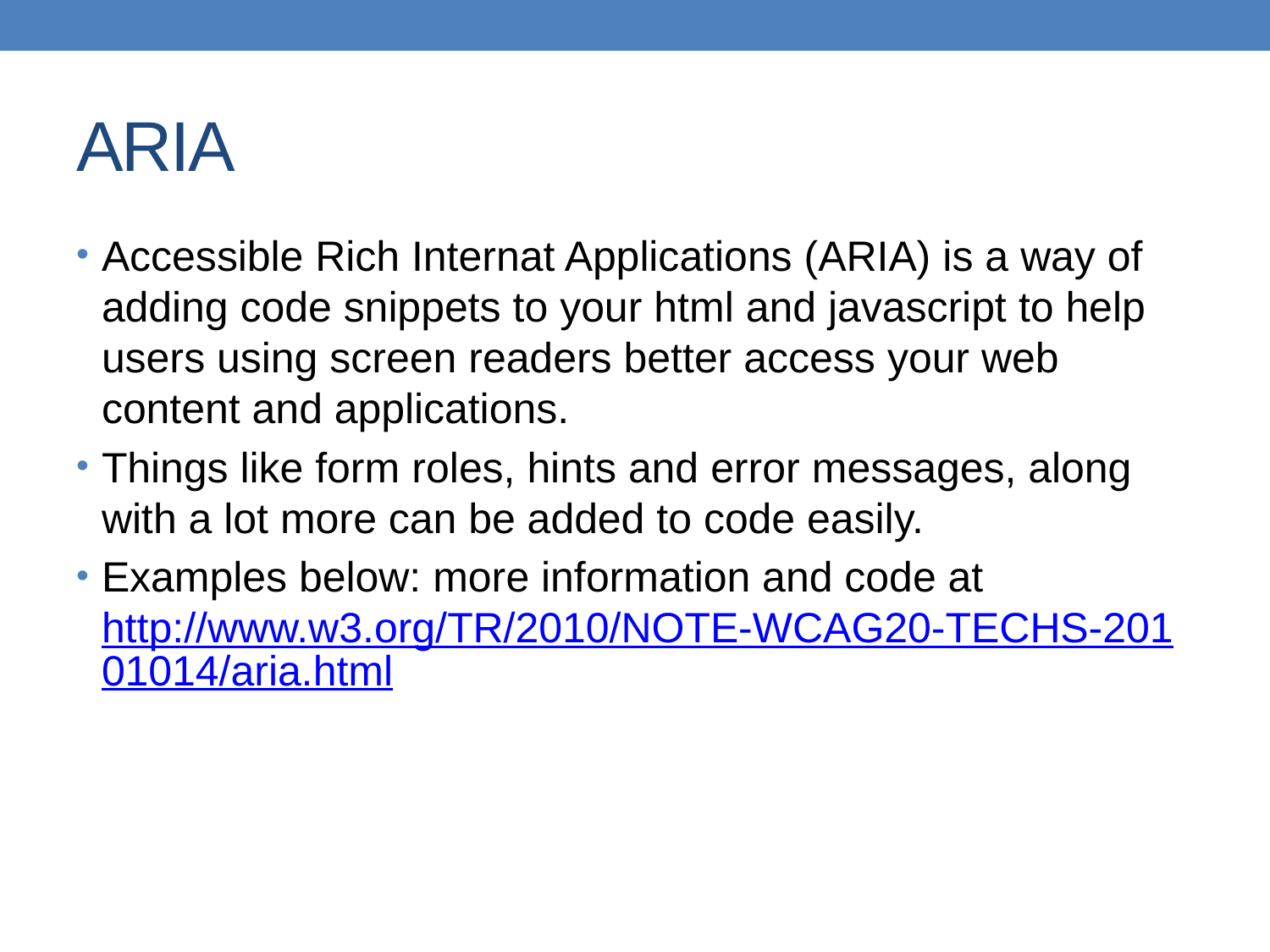

# ARIA
Accessible Rich Internat Applications (ARIA) is a way of adding code snippets to your html and javascript to help users using screen readers better access your web content and applications.
Things like form roles, hints and error messages, along with a lot more can be added to code easily.
Examples below: more information and code at http://www.w3.org/TR/2010/NOTE-WCAG20-TECHS-20101014/aria.html